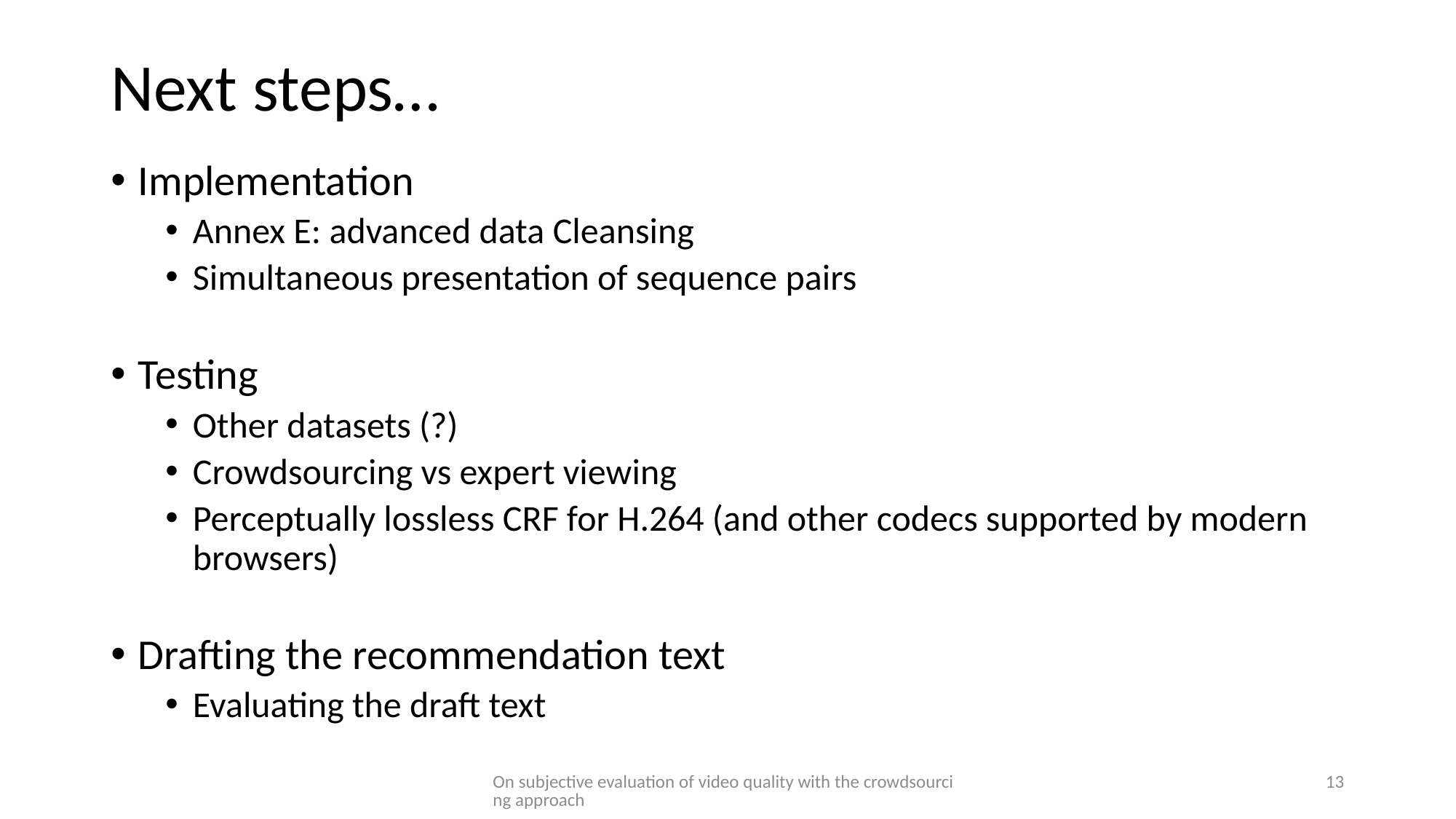

# Next steps…
Implementation
Annex E: advanced data Cleansing
Simultaneous presentation of sequence pairs
Testing
Other datasets (?)
Crowdsourcing vs expert viewing
Perceptually lossless CRF for H.264 (and other codecs supported by modern browsers)
Drafting the recommendation text
Evaluating the draft text
On subjective evaluation of video quality with the crowdsourcing approach
13